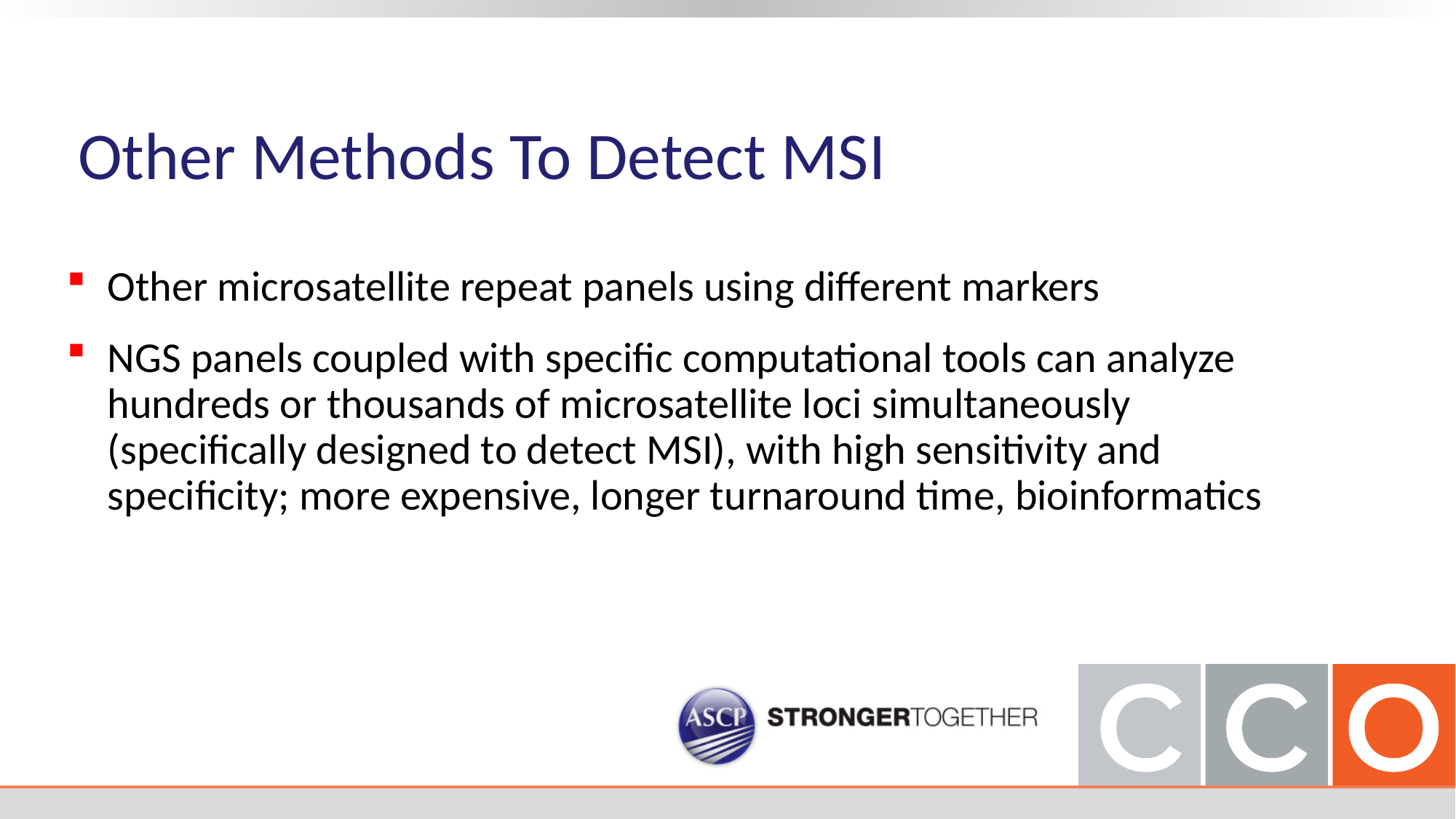

Other Methods To Detect MSI
Other microsatellite repeat panels using different markers
NGS panels coupled with specific computational tools can analyze hundreds or thousands of microsatellite loci simultaneously (specifically designed to detect MSI), with high sensitivity and specificity; more expensive, longer turnaround time, bioinformatics